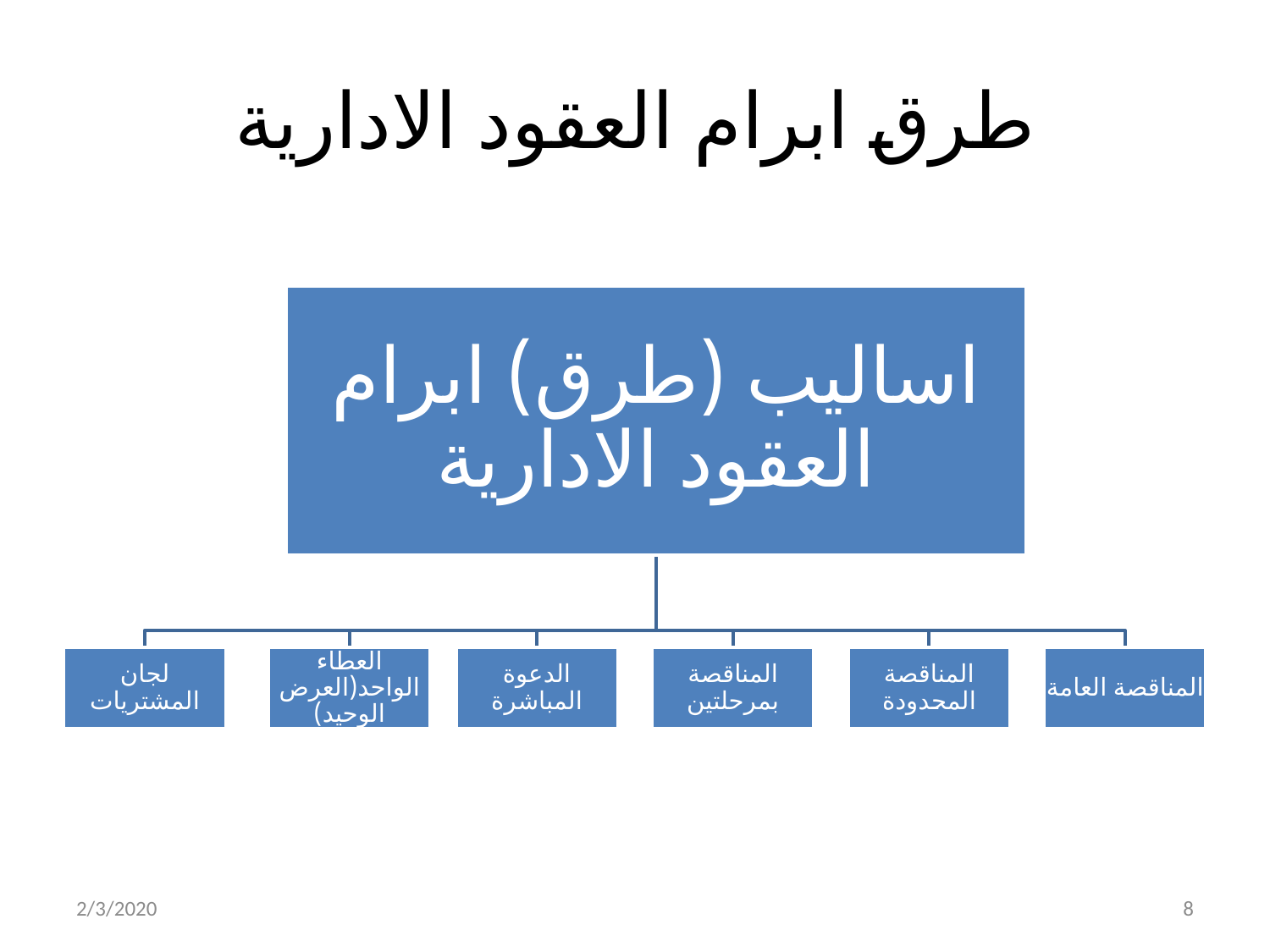

# طرق ابرام العقود الادارية
اساليب (طرق) ابرام العقود الادارية
لجان المشتريات
العطاء الواحد(العرض الوحيد)
الدعوة المباشرة
المناقصة بمرحلتين
المناقصة المحدودة
المناقصة العامة
2/3/2020

8